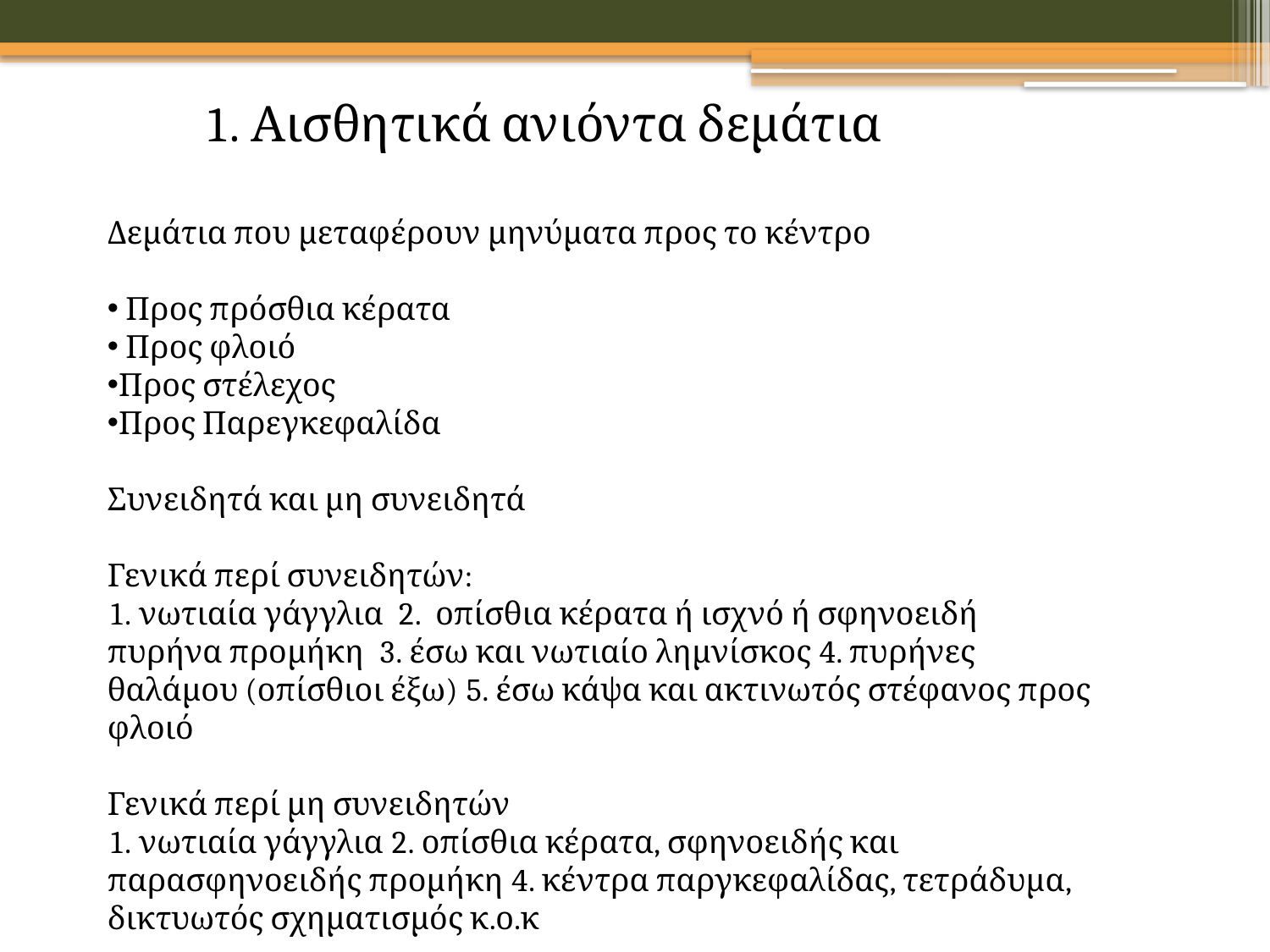

1. Αισθητικά ανιόντα δεμάτια
Δεμάτια που μεταφέρουν μηνύματα προς το κέντρο

 Προς πρόσθια κέρατα
 Προς φλοιό
Προς στέλεχος
Προς Παρεγκεφαλίδα

Συνειδητά και μη συνειδητά

Γενικά περί συνειδητών:
1. νωτιαία γάγγλια  2.  οπίσθια κέρατα ή ισχνό ή σφηνοειδή πυρήνα προμήκη  3. έσω και νωτιαίο λημνίσκος 4. πυρήνες θαλάμου (οπίσθιοι έξω) 5. έσω κάψα και ακτινωτός στέφανος προς φλοιό

Γενικά περί μη συνειδητών
1. νωτιαία γάγγλια 2. οπίσθια κέρατα, σφηνοειδής και παρασφηνοειδής προμήκη 4. κέντρα παργκεφαλίδας, τετράδυμα, δικτυωτός σχηματισμός κ.ο.κ